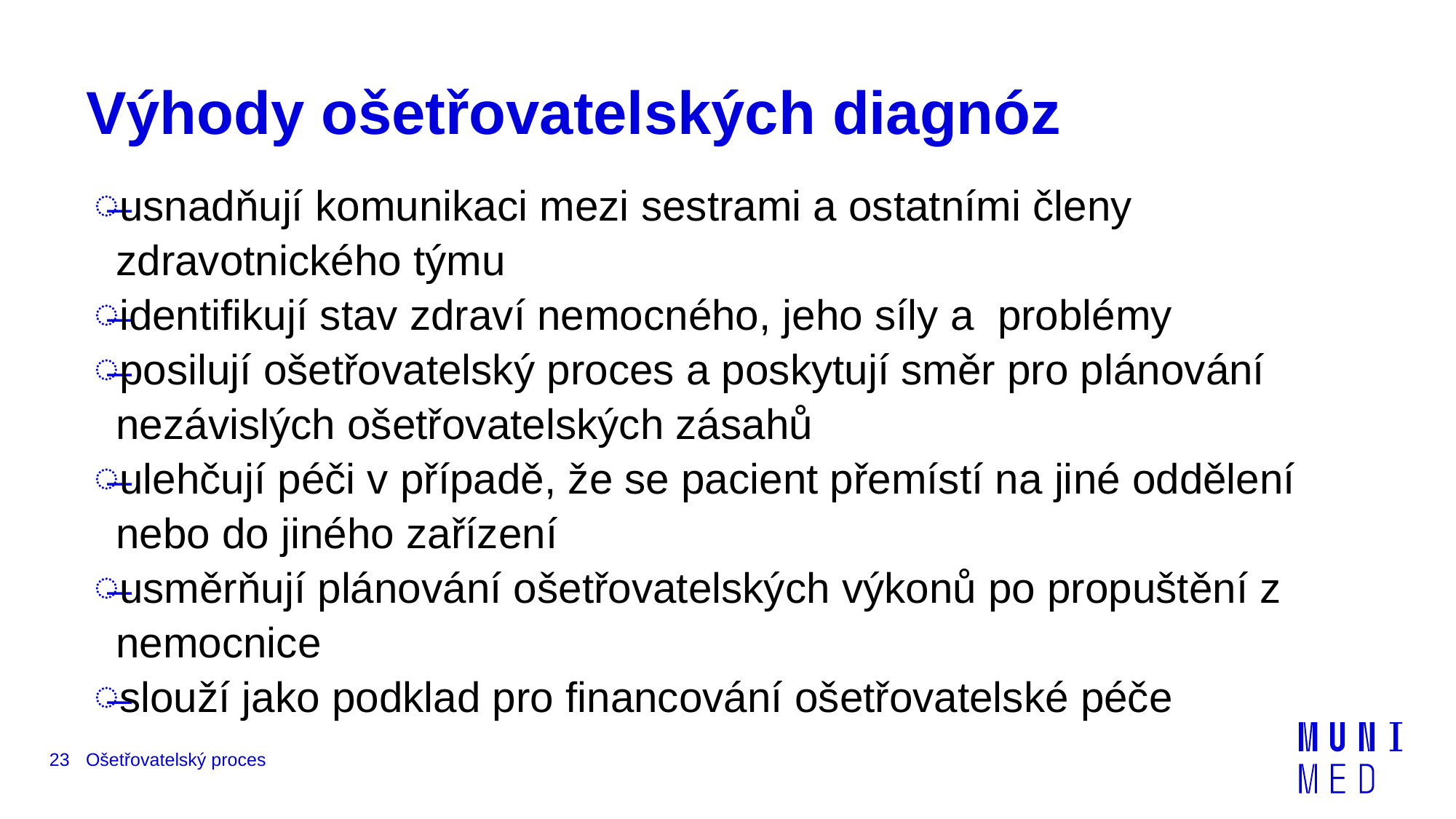

# Výhody ošetřovatelských diagnóz
usnadňují komunikaci mezi sestrami a ostatními členy zdravotnického týmu
identifikují stav zdraví nemocného, jeho síly a  problémy
posilují ošetřovatelský proces a poskytují směr pro plánování nezávislých ošetřovatelských zásahů
ulehčují péči v případě, že se pacient přemístí na jiné oddělení nebo do jiného zařízení
usměrňují plánování ošetřovatelských výkonů po propuštění z nemocnice
slouží jako podklad pro financování ošetřovatelské péče

23
Ošetřovatelský proces